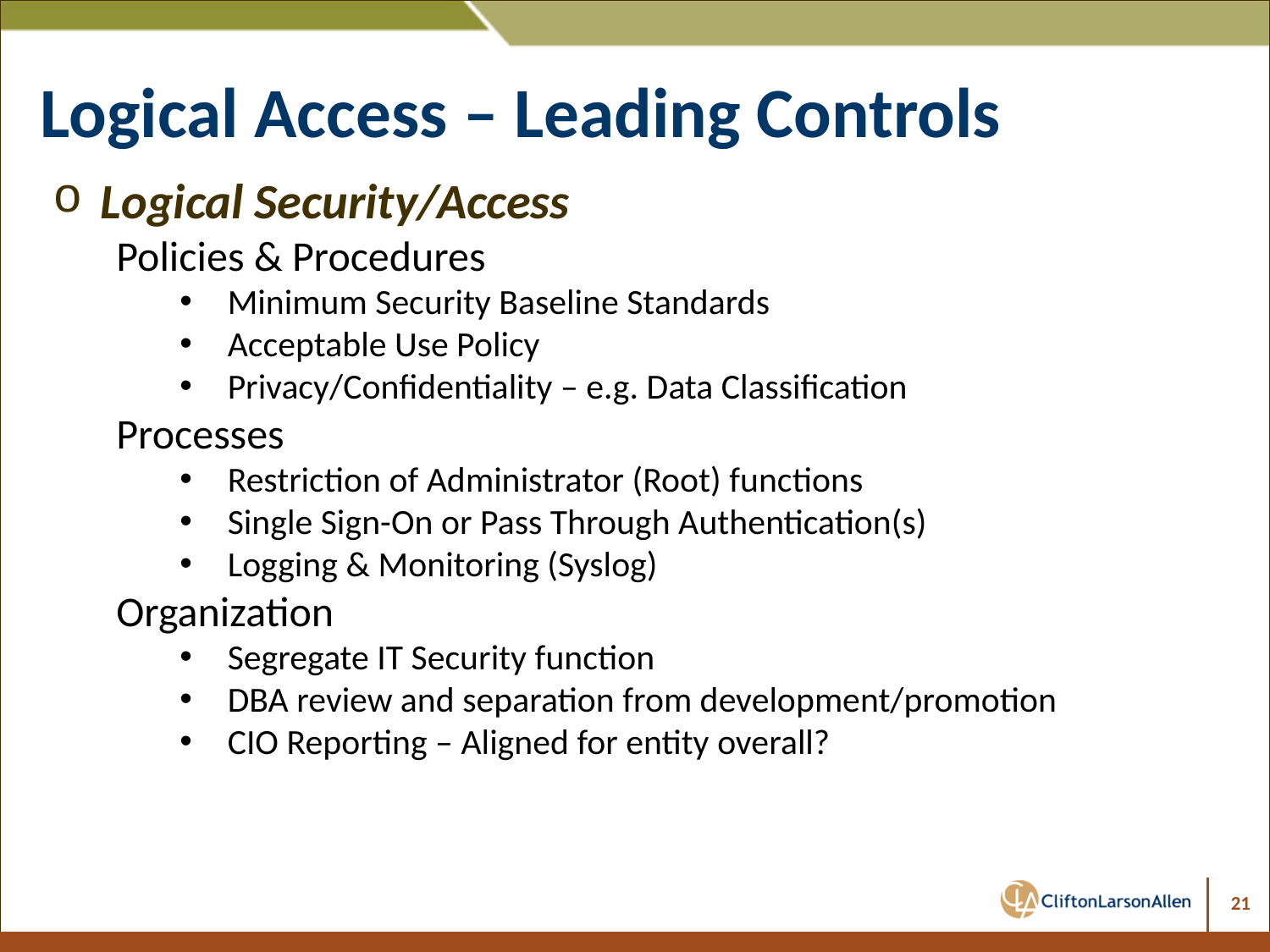

Logical Access – Leading Controls
Logical Security/Access
Policies & Procedures
Minimum Security Baseline Standards
Acceptable Use Policy
Privacy/Confidentiality – e.g. Data Classification
Processes
Restriction of Administrator (Root) functions
Single Sign-On or Pass Through Authentication(s)
Logging & Monitoring (Syslog)
Organization
Segregate IT Security function
DBA review and separation from development/promotion
CIO Reporting – Aligned for entity overall?

21